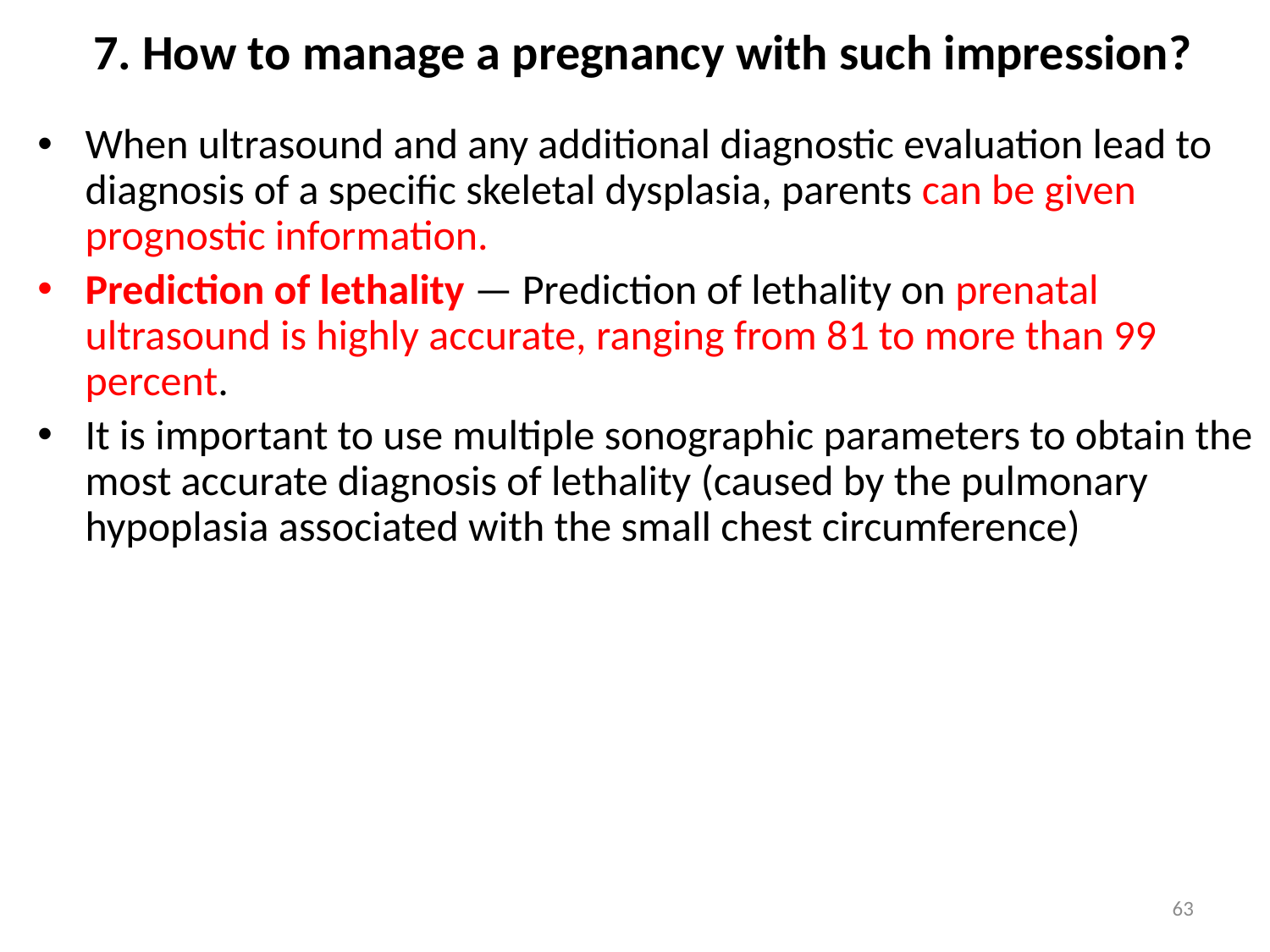

# 7. How to manage a pregnancy with such impression?
When ultrasound and any additional diagnostic evaluation lead to diagnosis of a specific skeletal dysplasia, parents can be given prognostic information.
Prediction of lethality — Prediction of lethality on prenatal ultrasound is highly accurate, ranging from 81 to more than 99 percent.
It is important to use multiple sonographic parameters to obtain the most accurate diagnosis of lethality (caused by the pulmonary hypoplasia associated with the small chest circumference)
63